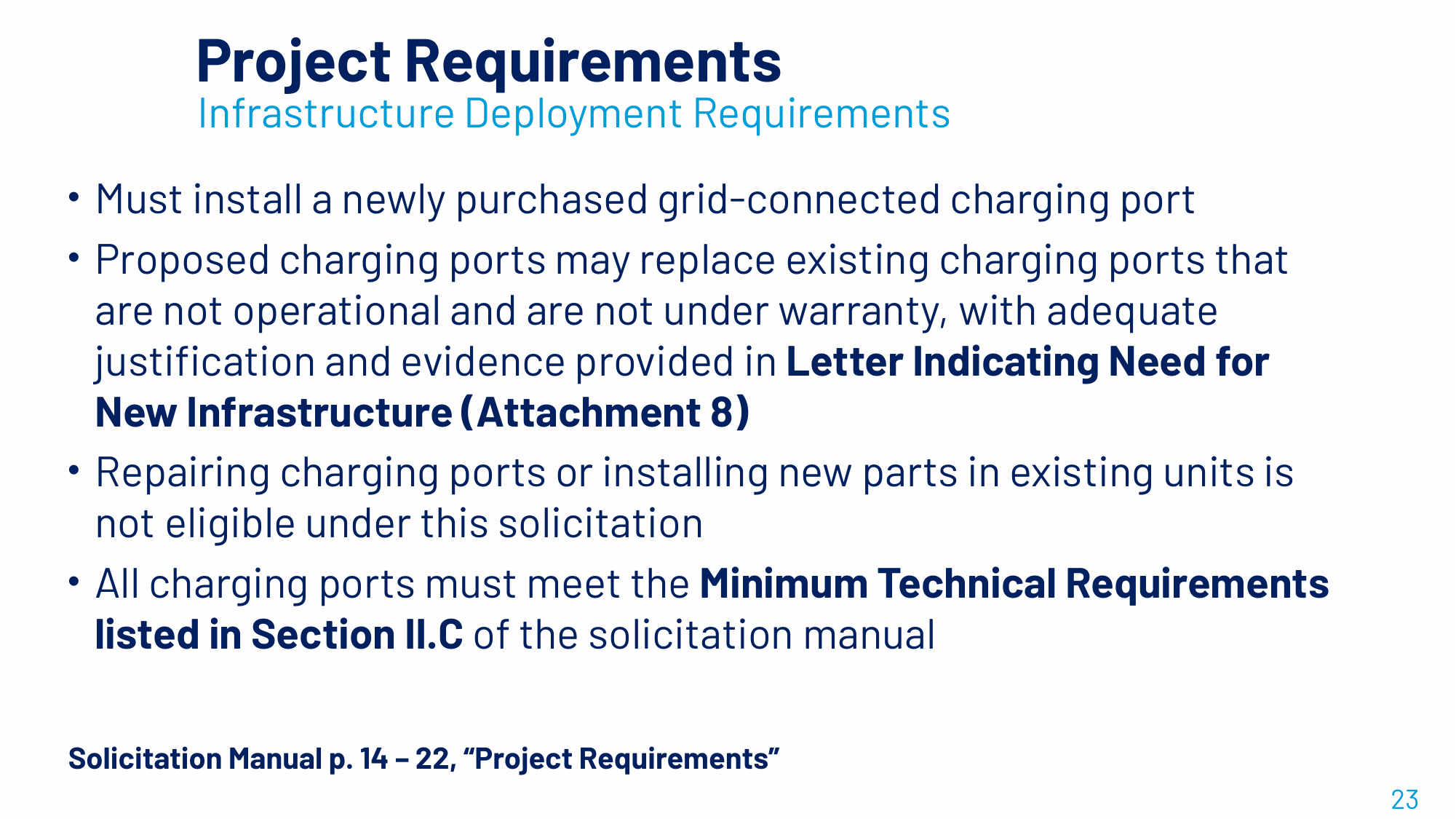

Project Requirements
Infrastructure Deployment Requirements
Must install a newly purchased grid-connected charging port
Proposed charging ports may replace existing charging ports that are not operational and are not under warranty, with adequate justification and evidence provided in Letter Indicating Need for New Infrastructure (Attachment 8)​
Repairing charging ports or installing new parts in existing units is not eligible under this solicitation ​
All charging ports must meet the Minimum Technical Requirements listed in Section II.C of the solicitation manual
Solicitation Manual p. 14 – 22, “Project Requirements”
23